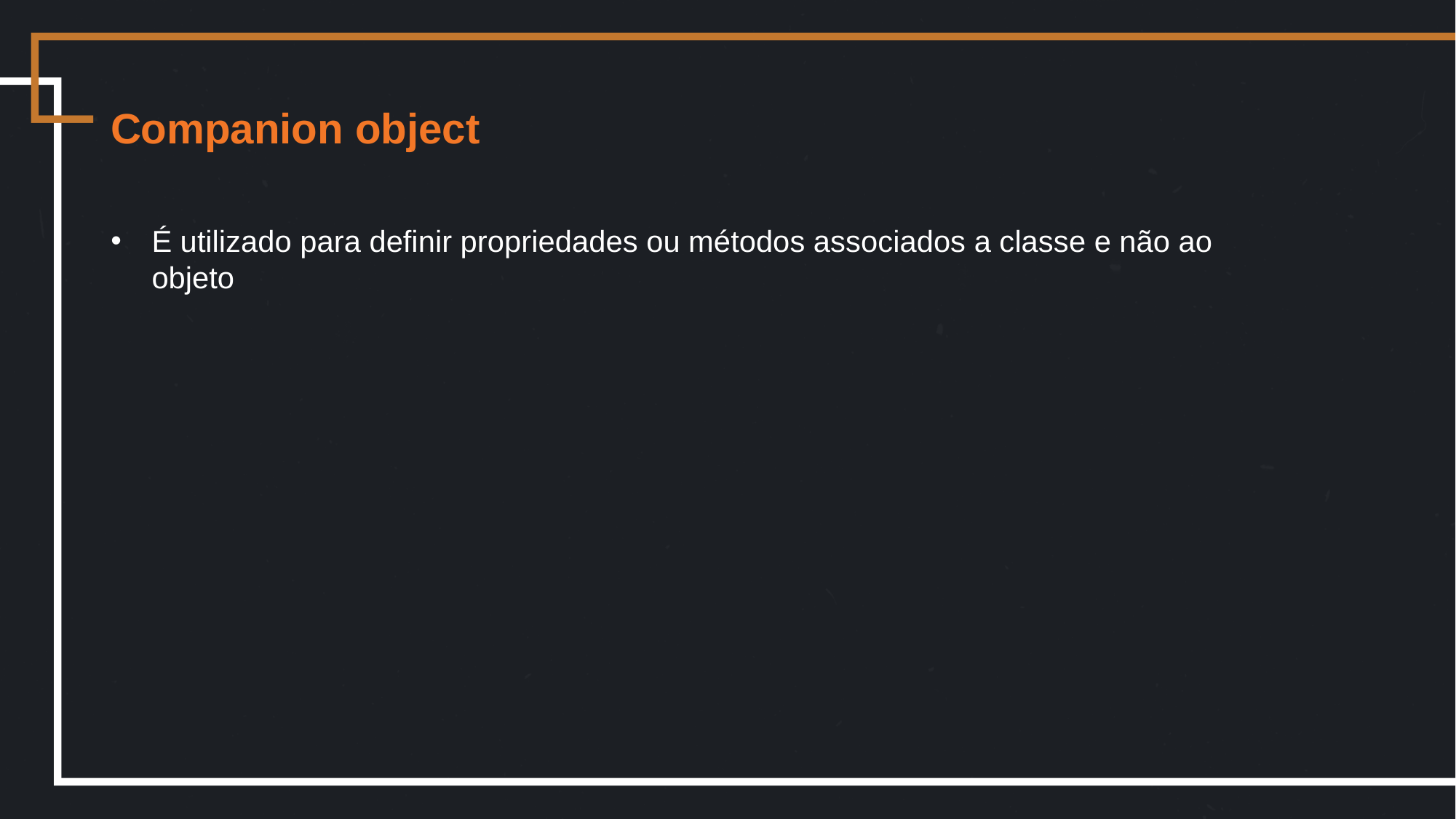

Companion object
É utilizado para definir propriedades ou métodos associados a classe e não ao objeto